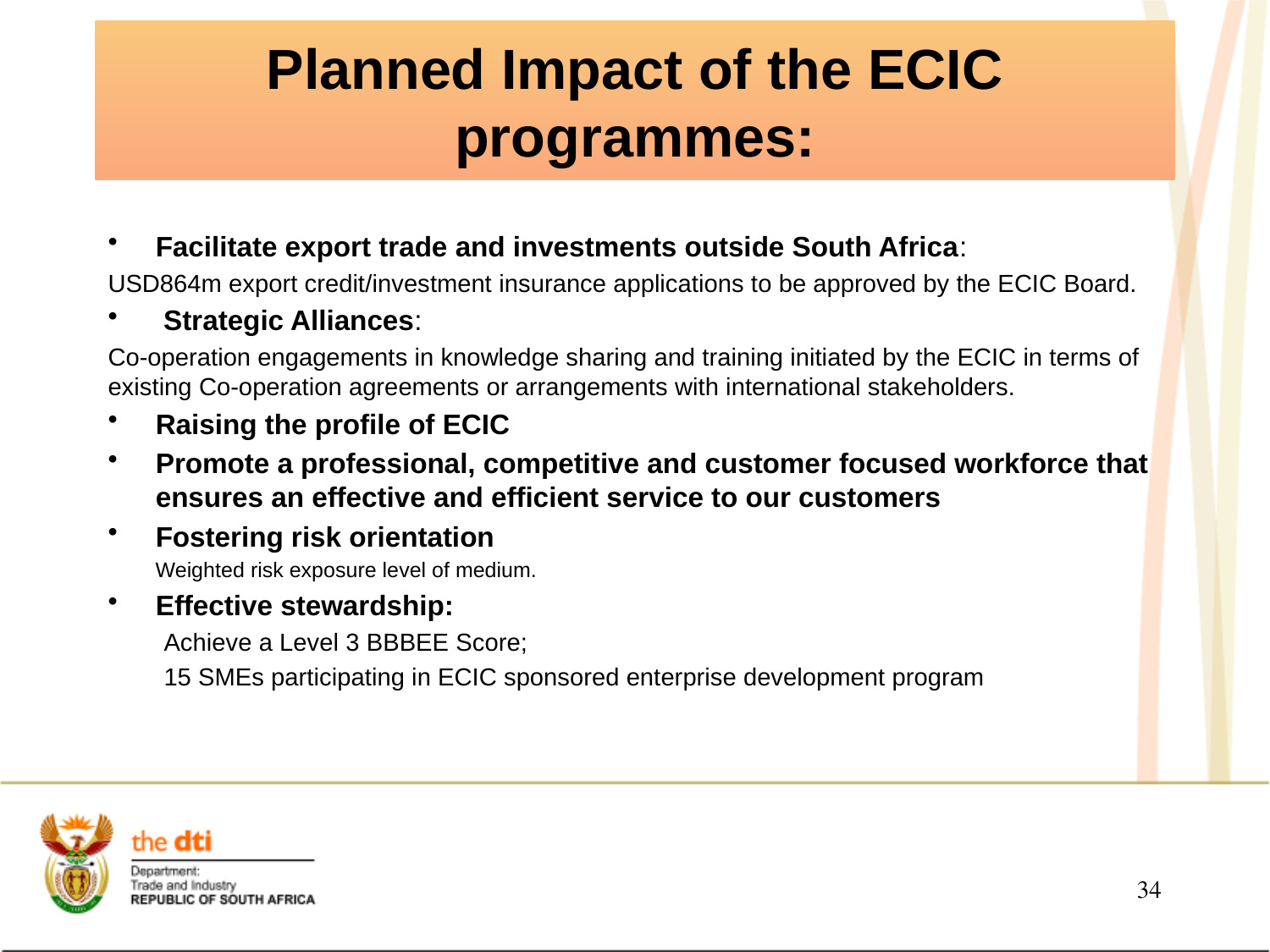

# Planned Impact of the ECIC programmes:
Facilitate export trade and investments outside South Africa:
USD864m export credit/investment insurance applications to be approved by the ECIC Board.
 Strategic Alliances:
Co-operation engagements in knowledge sharing and training initiated by the ECIC in terms of existing Co-operation agreements or arrangements with international stakeholders.
Raising the profile of ECIC
Promote a professional, competitive and customer focused workforce that ensures an effective and efficient service to our customers
Fostering risk orientation
        Weighted risk exposure level of medium.
Effective stewardship:
        Achieve a Level 3 BBBEE Score;
        15 SMEs participating in ECIC sponsored enterprise development program
34